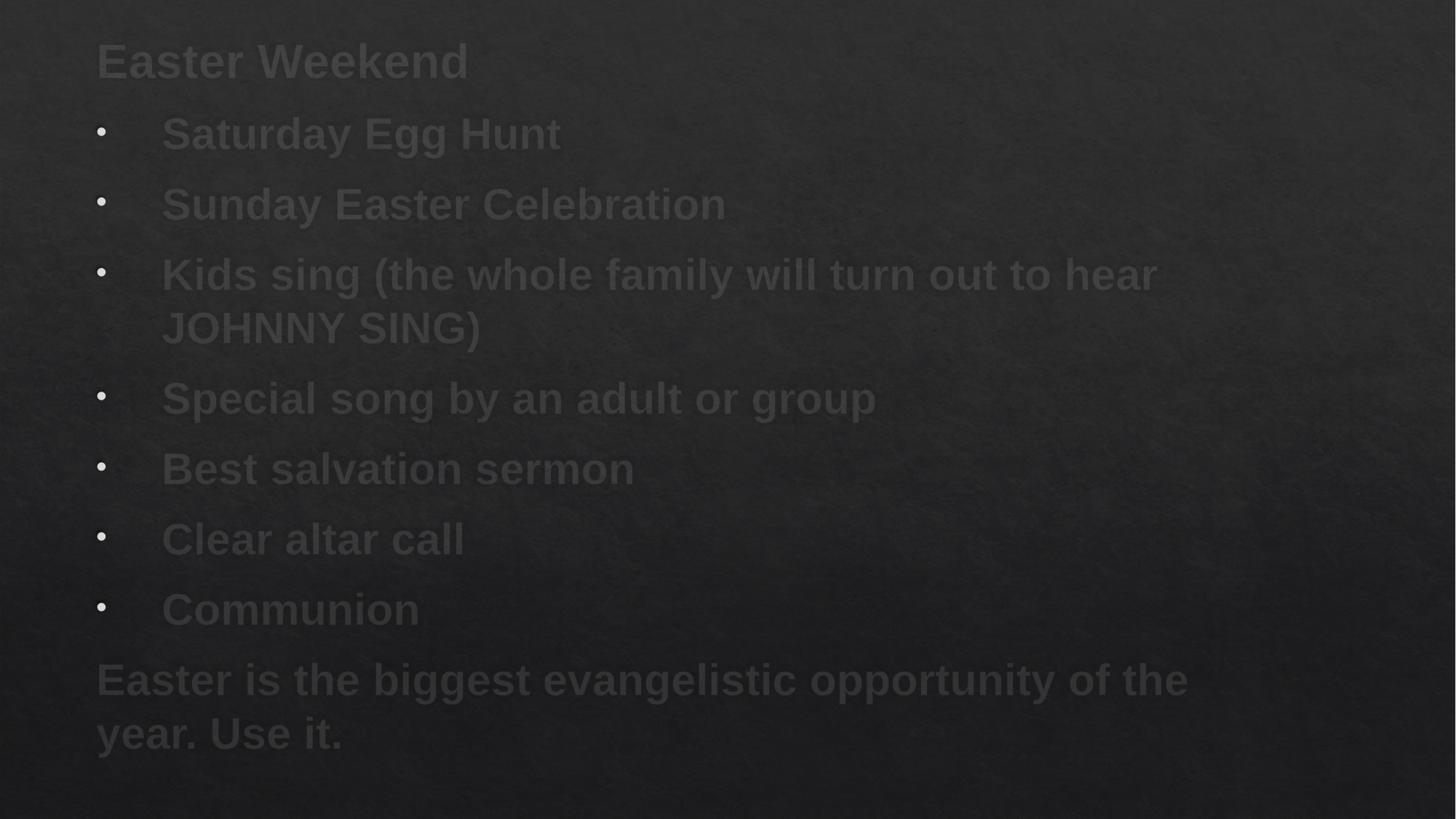

Easter Weekend
Saturday Egg Hunt
Sunday Easter Celebration
Kids sing (the whole family will turn out to hear JOHNNY SING)
Special song by an adult or group
Best salvation sermon
Clear altar call
Communion
Easter is the biggest evangelistic opportunity of the year. Use it.